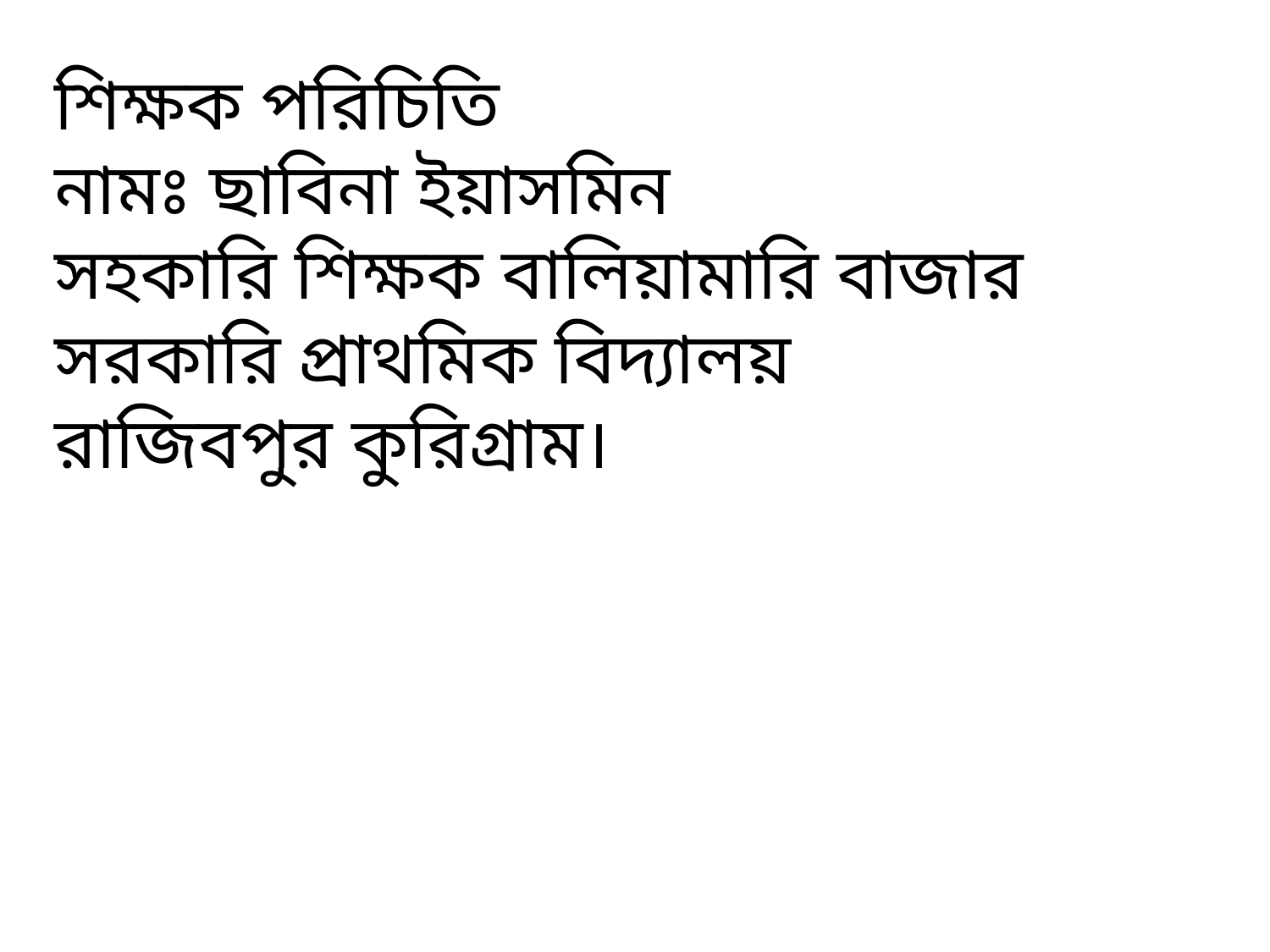

শিক্ষক পরিচিতি
নামঃ ছাবিনা ইয়াসমিন
সহকারি শিক্ষক বালিয়ামারি বাজার সরকারি প্রাথমিক বিদ্যালয়
রাজিবপুর কুরিগ্রাম।